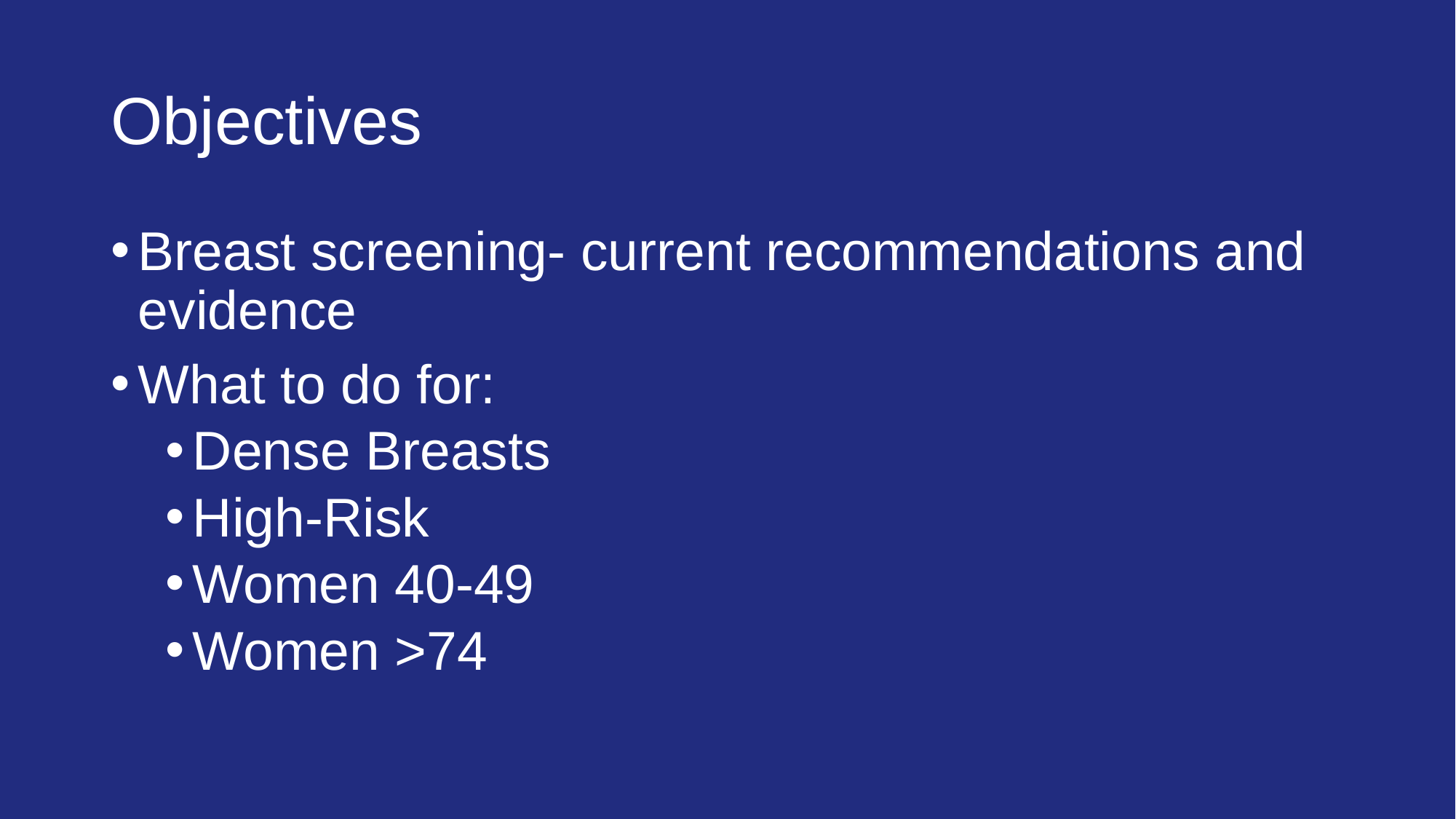

# Objectives
Breast screening- current recommendations and evidence
What to do for:
Dense Breasts
High-Risk
Women 40-49
Women >74